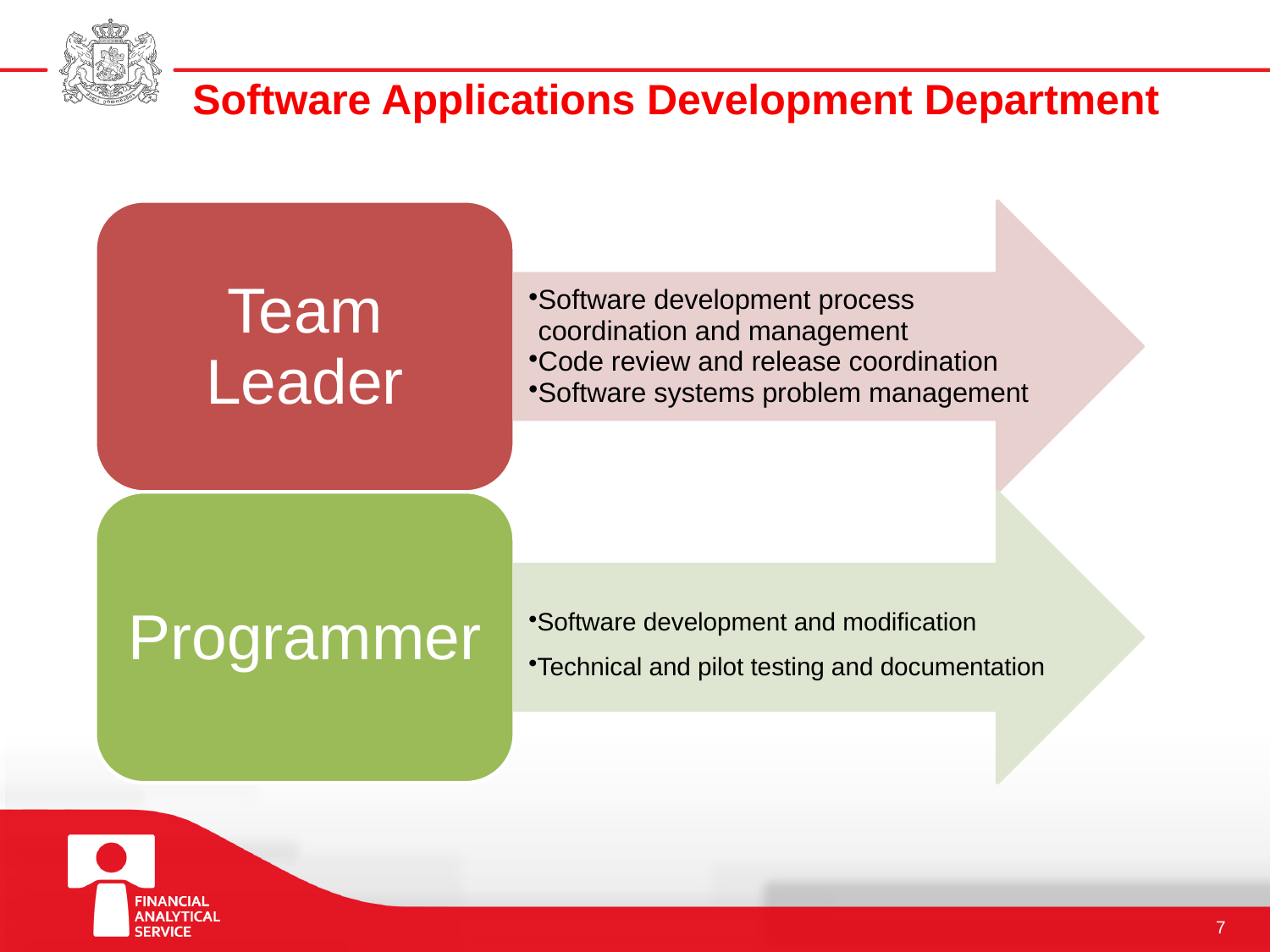

# Software Applications Development Department
Programmer
Software development and modification
Team Leader
Software development process coordination and management
Technical and pilot testing and documentation
Software systems problem management
Code review and release coordination
7